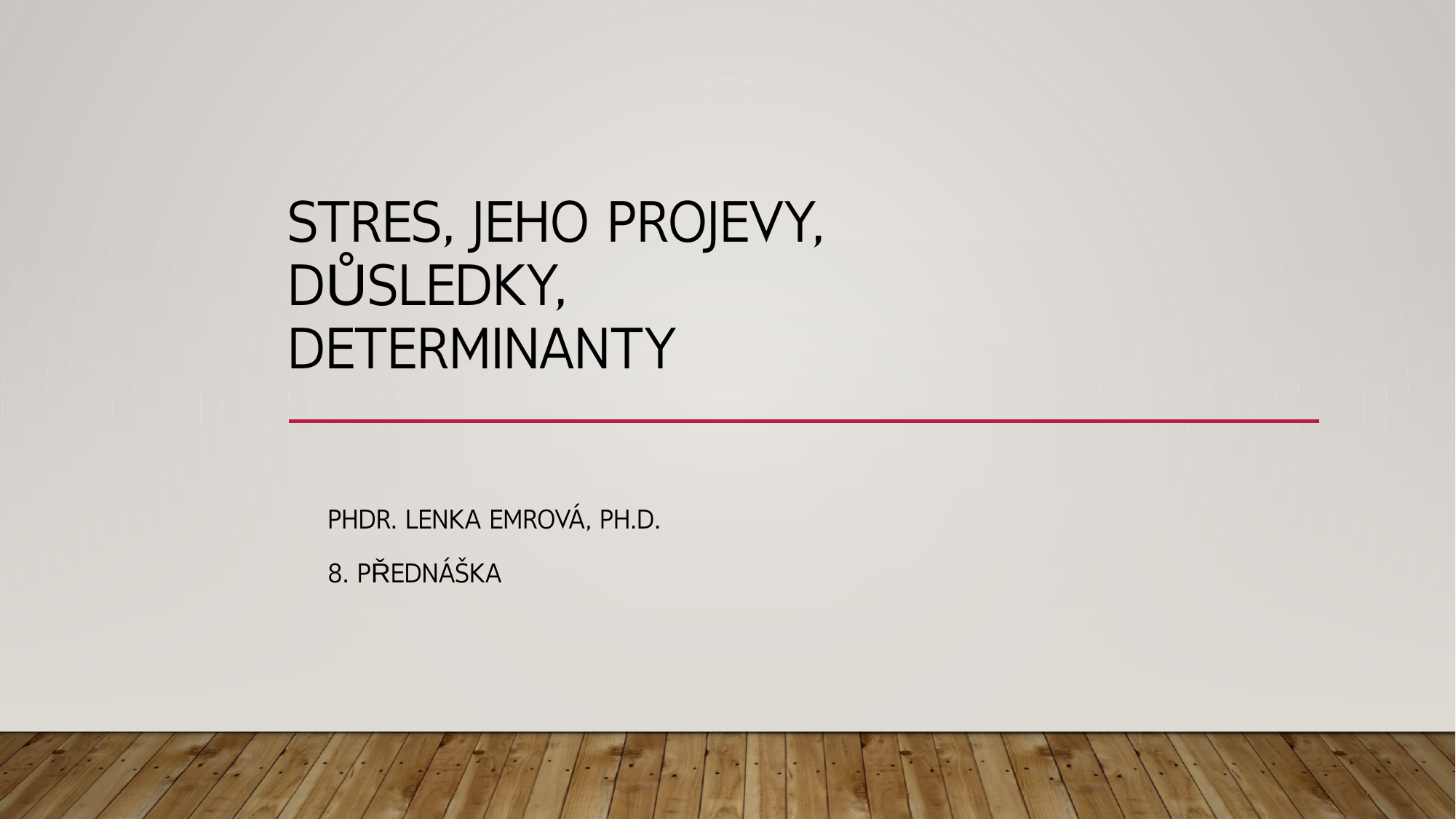

# Stres, jeho projevy, důsledky, determinanty
PhDr. Lenka Emrová, Ph.D.
8. přednáška